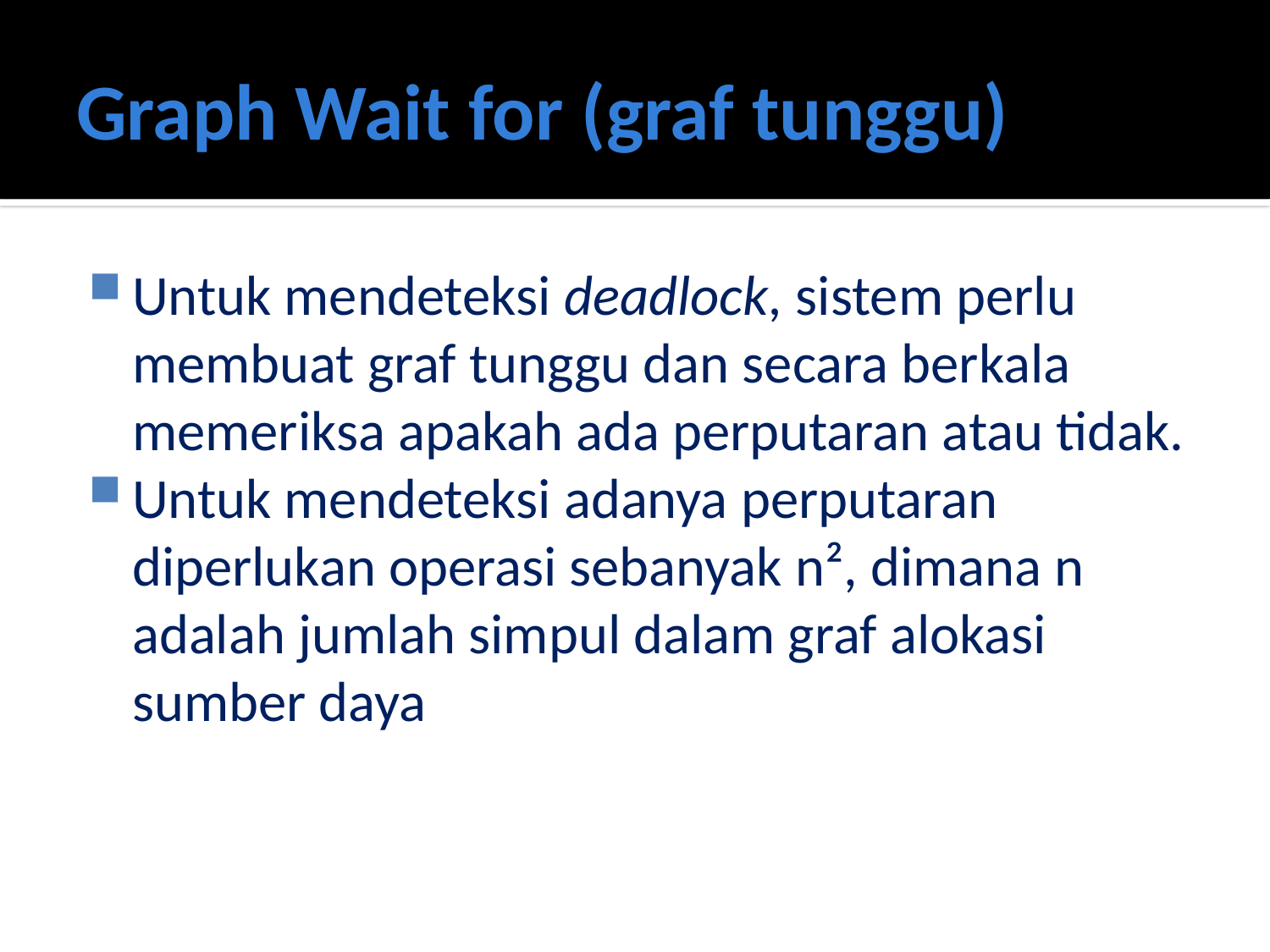

# Graph Wait for (graf tunggu)
Untuk mendeteksi deadlock, sistem perlu membuat graf tunggu dan secara berkala memeriksa apakah ada perputaran atau tidak.
Untuk mendeteksi adanya perputaran diperlukan operasi sebanyak n², dimana n adalah jumlah simpul dalam graf alokasi sumber daya